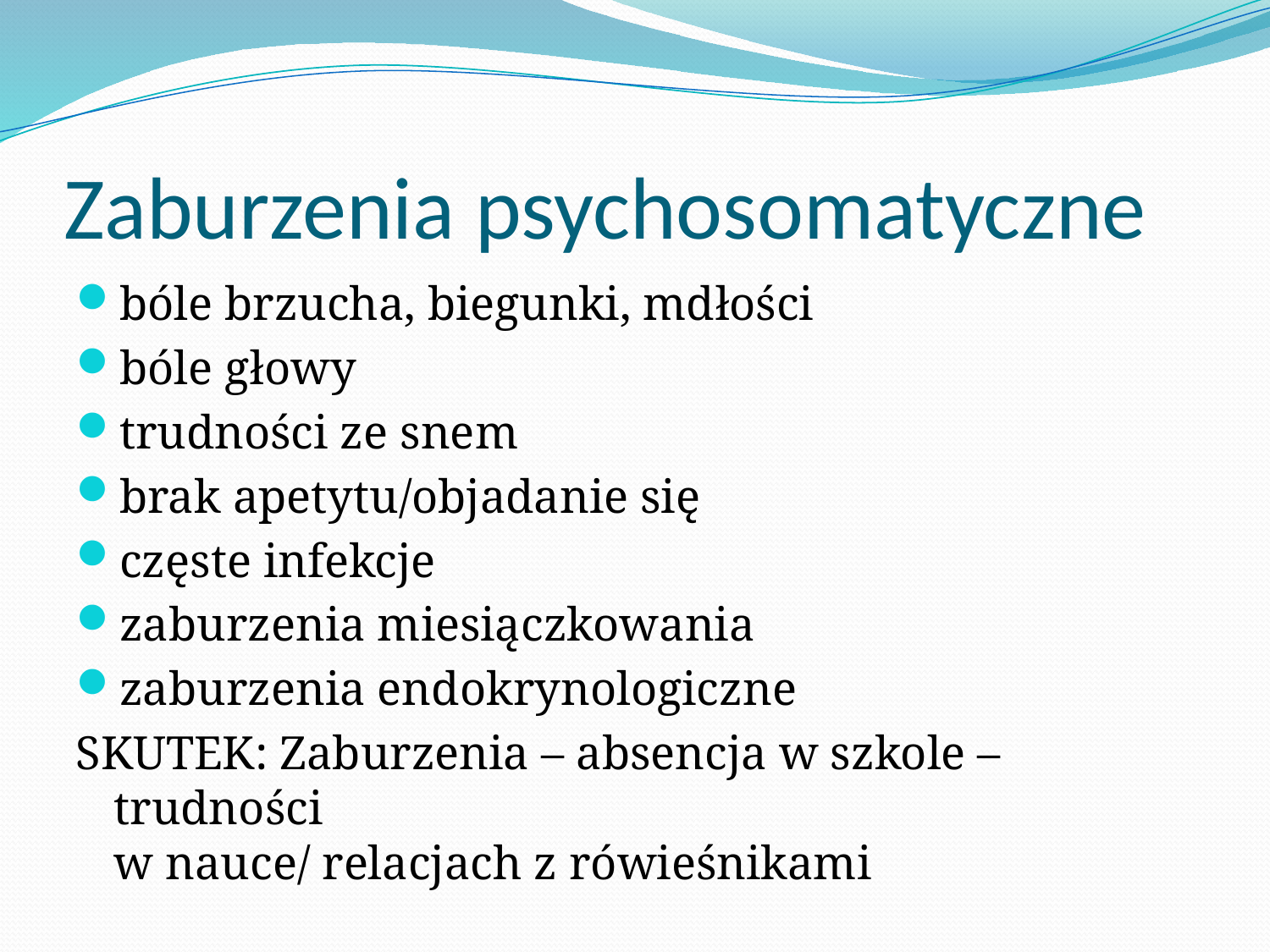

# Zaburzenia psychosomatyczne
bóle brzucha, biegunki, mdłości
bóle głowy
trudności ze snem
brak apetytu/objadanie się
częste infekcje
zaburzenia miesiączkowania
zaburzenia endokrynologiczne
SKUTEK: Zaburzenia – absencja w szkole – trudności
w nauce/ relacjach z rówieśnikami